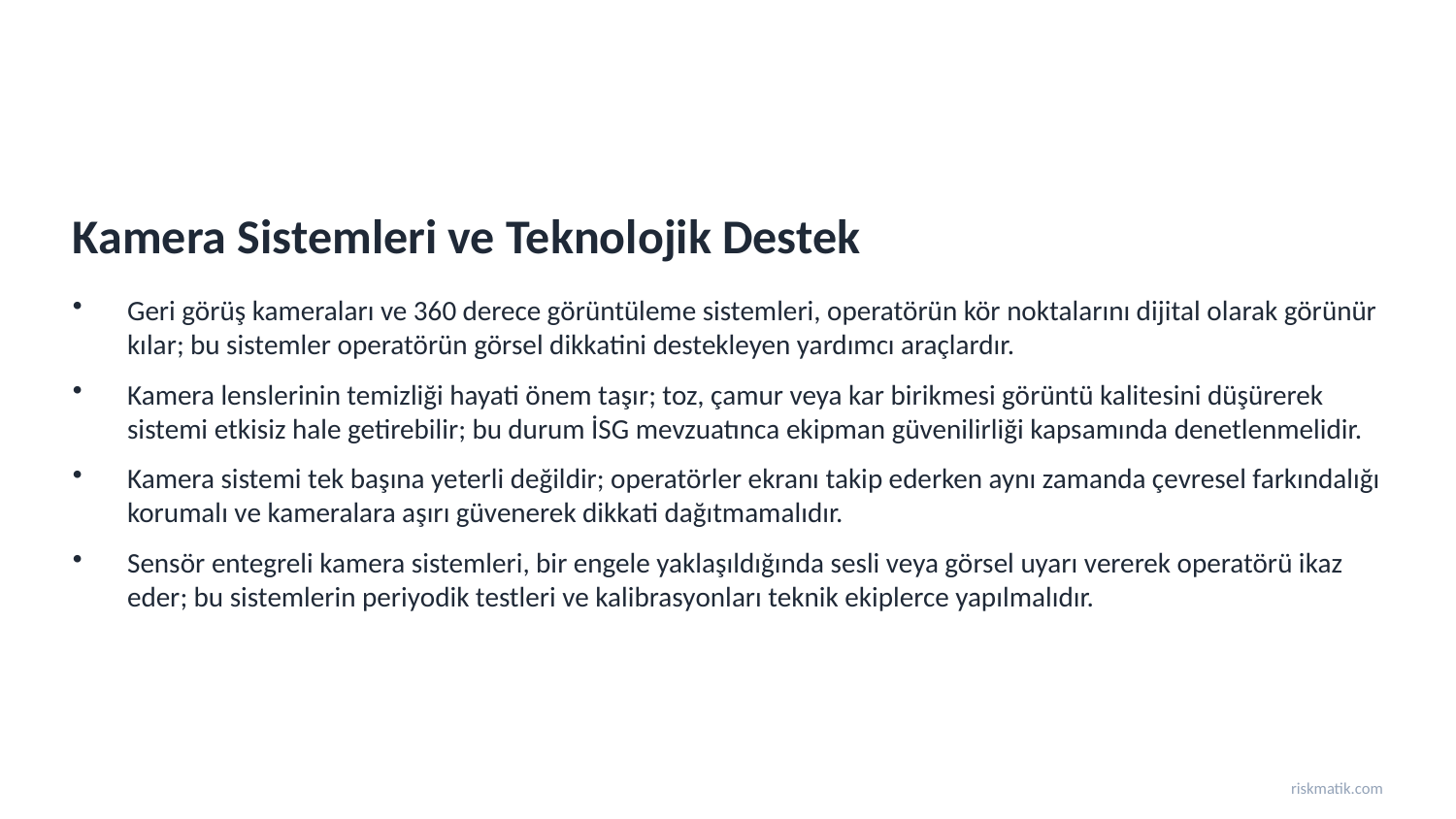

Kamera Sistemleri ve Teknolojik Destek
Geri görüş kameraları ve 360 derece görüntüleme sistemleri, operatörün kör noktalarını dijital olarak görünür kılar; bu sistemler operatörün görsel dikkatini destekleyen yardımcı araçlardır.
Kamera lenslerinin temizliği hayati önem taşır; toz, çamur veya kar birikmesi görüntü kalitesini düşürerek sistemi etkisiz hale getirebilir; bu durum İSG mevzuatınca ekipman güvenilirliği kapsamında denetlenmelidir.
Kamera sistemi tek başına yeterli değildir; operatörler ekranı takip ederken aynı zamanda çevresel farkındalığı korumalı ve kameralara aşırı güvenerek dikkati dağıtmamalıdır.
Sensör entegreli kamera sistemleri, bir engele yaklaşıldığında sesli veya görsel uyarı vererek operatörü ikaz eder; bu sistemlerin periyodik testleri ve kalibrasyonları teknik ekiplerce yapılmalıdır.
riskmatik.com